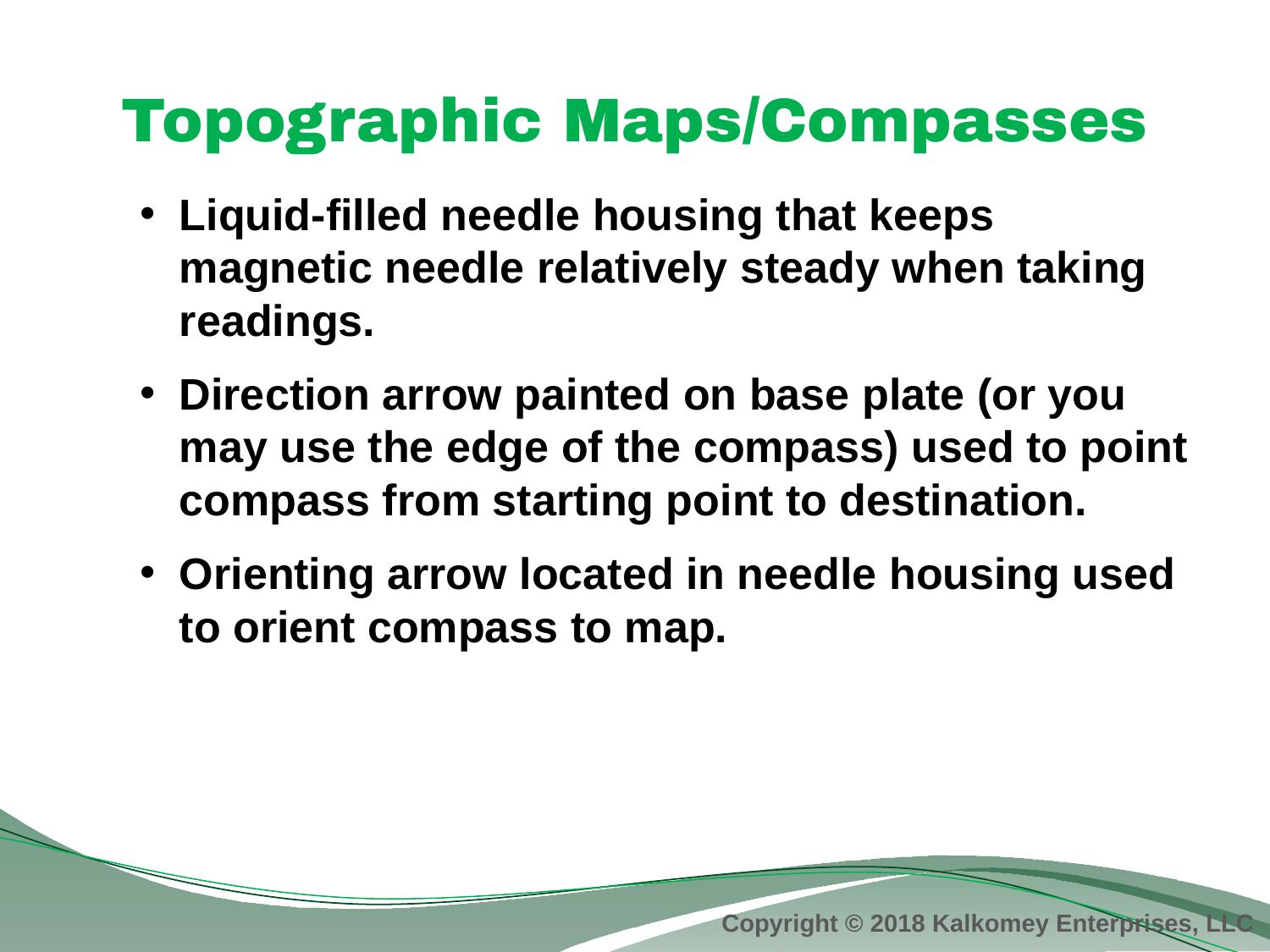

# Topographic Maps/Compasses
Liquid-filled needle housing that keeps magnetic needle relatively steady when taking readings.
Direction arrow painted on base plate (or you may use the edge of the compass) used to point compass from starting point to destination.
Orienting arrow located in needle housing used to orient compass to map.